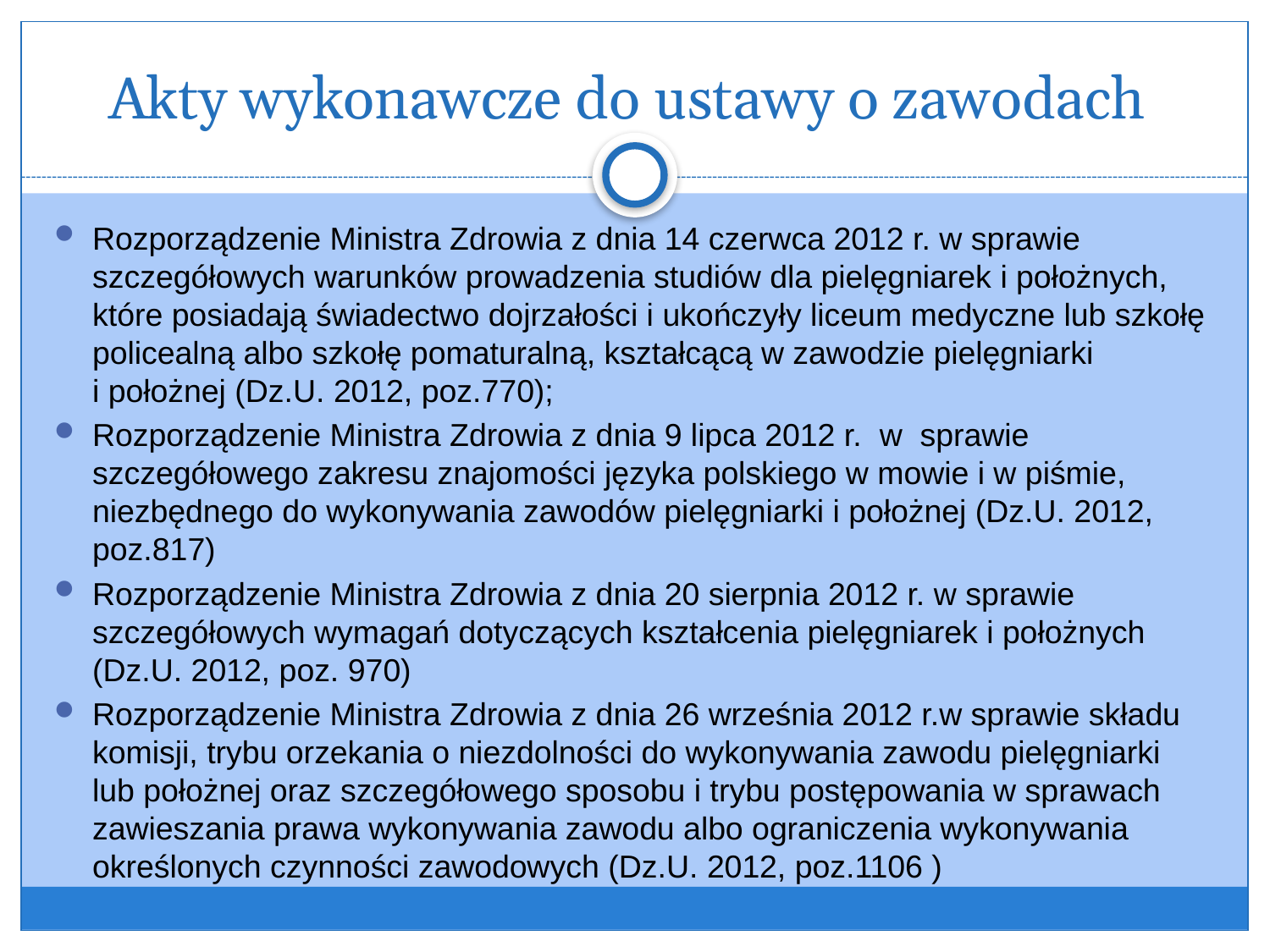

# Akty wykonawcze do ustawy o zawodach
Rozporządzenie Ministra Zdrowia z dnia 14 czerwca 2012 r. w sprawie szczegółowych warunków prowadzenia studiów dla pielęgniarek i położnych, które posiadają świadectwo dojrzałości i ukończyły liceum medyczne lub szkołę policealną albo szkołę pomaturalną, kształcącą w zawodzie pielęgniarki
i położnej (Dz.U. 2012, poz.770);
Rozporządzenie Ministra Zdrowia z dnia 9 lipca 2012 r.  w  sprawie szczegółowego zakresu znajomości języka polskiego w mowie i w piśmie, niezbędnego do wykonywania zawodów pielęgniarki i położnej (Dz.U. 2012, poz.817)
Rozporządzenie Ministra Zdrowia z dnia 20 sierpnia 2012 r. w sprawie szczegółowych wymagań dotyczących kształcenia pielęgniarek i położnych (Dz.U. 2012, poz. 970)
Rozporządzenie Ministra Zdrowia z dnia 26 września 2012 r.w sprawie składu komisji, trybu orzekania o niezdolności do wykonywania zawodu pielęgniarki lub położnej oraz szczegółowego sposobu i trybu postępowania w sprawach zawieszania prawa wykonywania zawodu albo ograniczenia wykonywania określonych czynności zawodowych (Dz.U. 2012, poz.1106 )